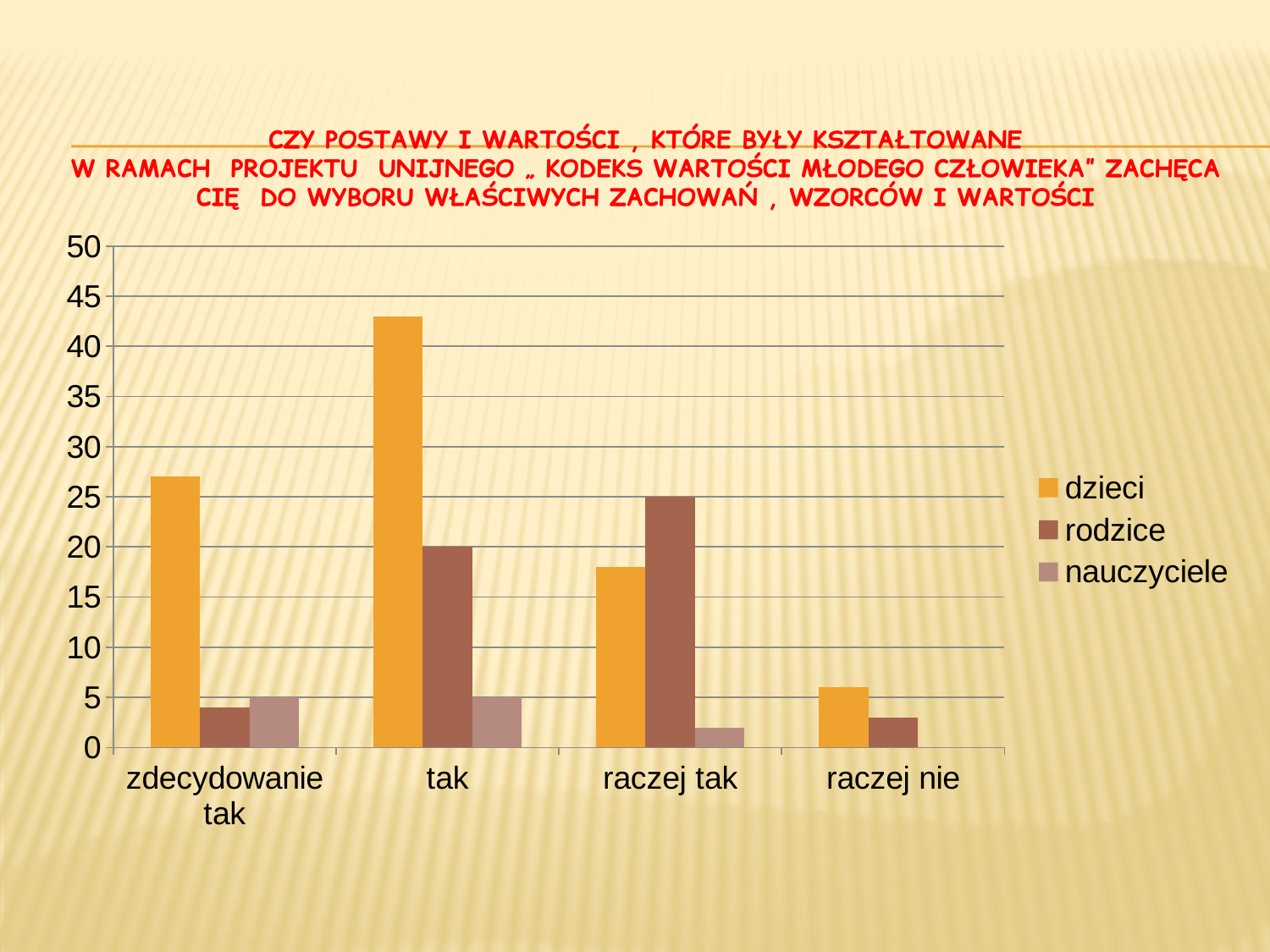

# Czy postawy i wartości , które były kształtowane w ramach  projektu  unijnego „ Kodeks Wartości Młodego Człowieka” zachęca  Cię  do wyboru właściwych zachowań , wzorców i wartości

### Chart

| Category | dzieci | rodzice | nauczyciele |
|---|---|---|---|
| zdecydowanie tak | 27.0 | 4.0 | 5.0 |
| tak | 43.0 | 20.0 | 5.0 |
| raczej tak | 18.0 | 25.0 | 2.0 |
| raczej nie | 6.0 | 3.0 | 0.0 |